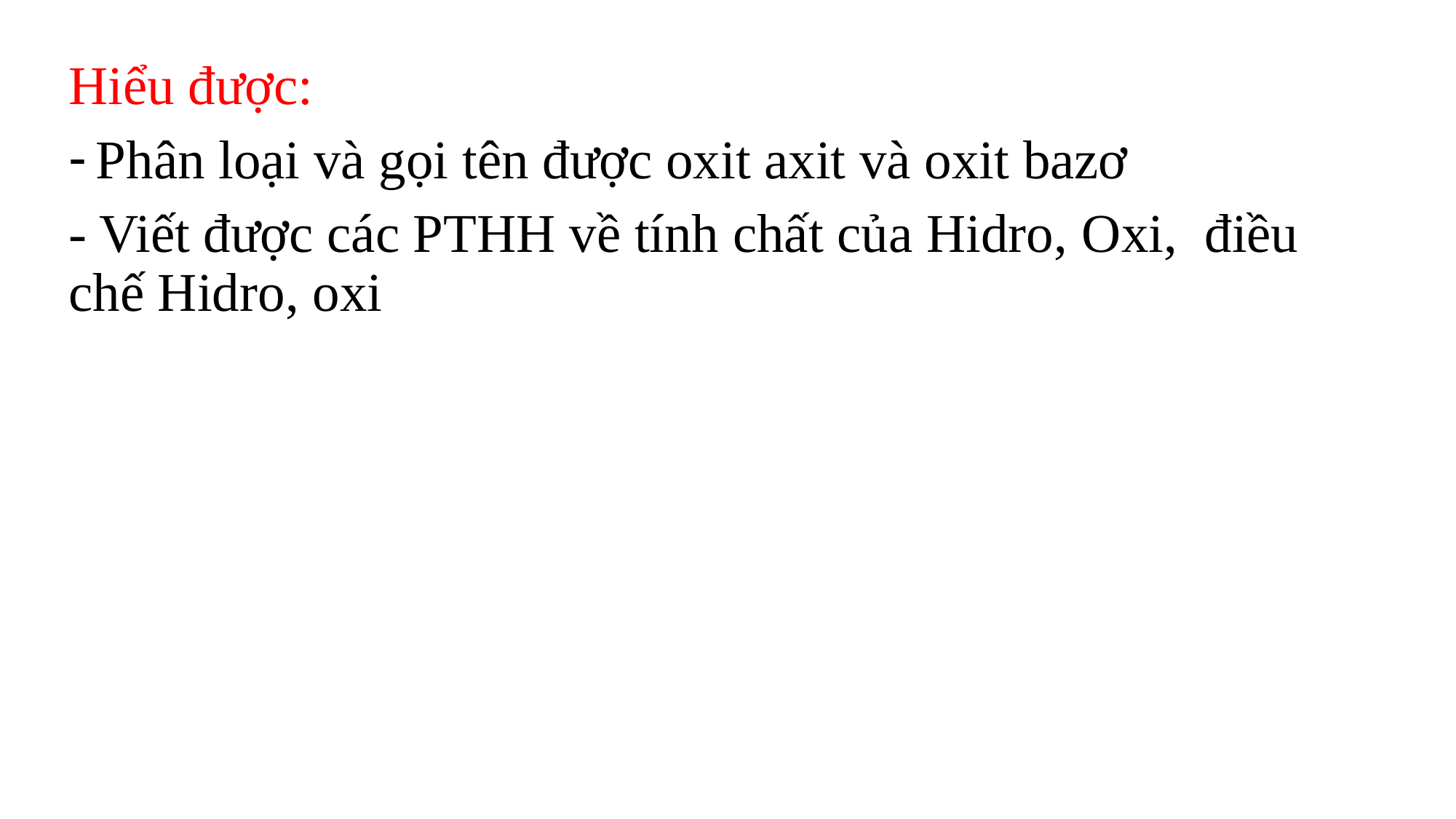

Hiểu được:
Phân loại và gọi tên được oxit axit và oxit bazơ
- Viết được các PTHH về tính chất của Hidro, Oxi,  điều chế Hidro, oxi